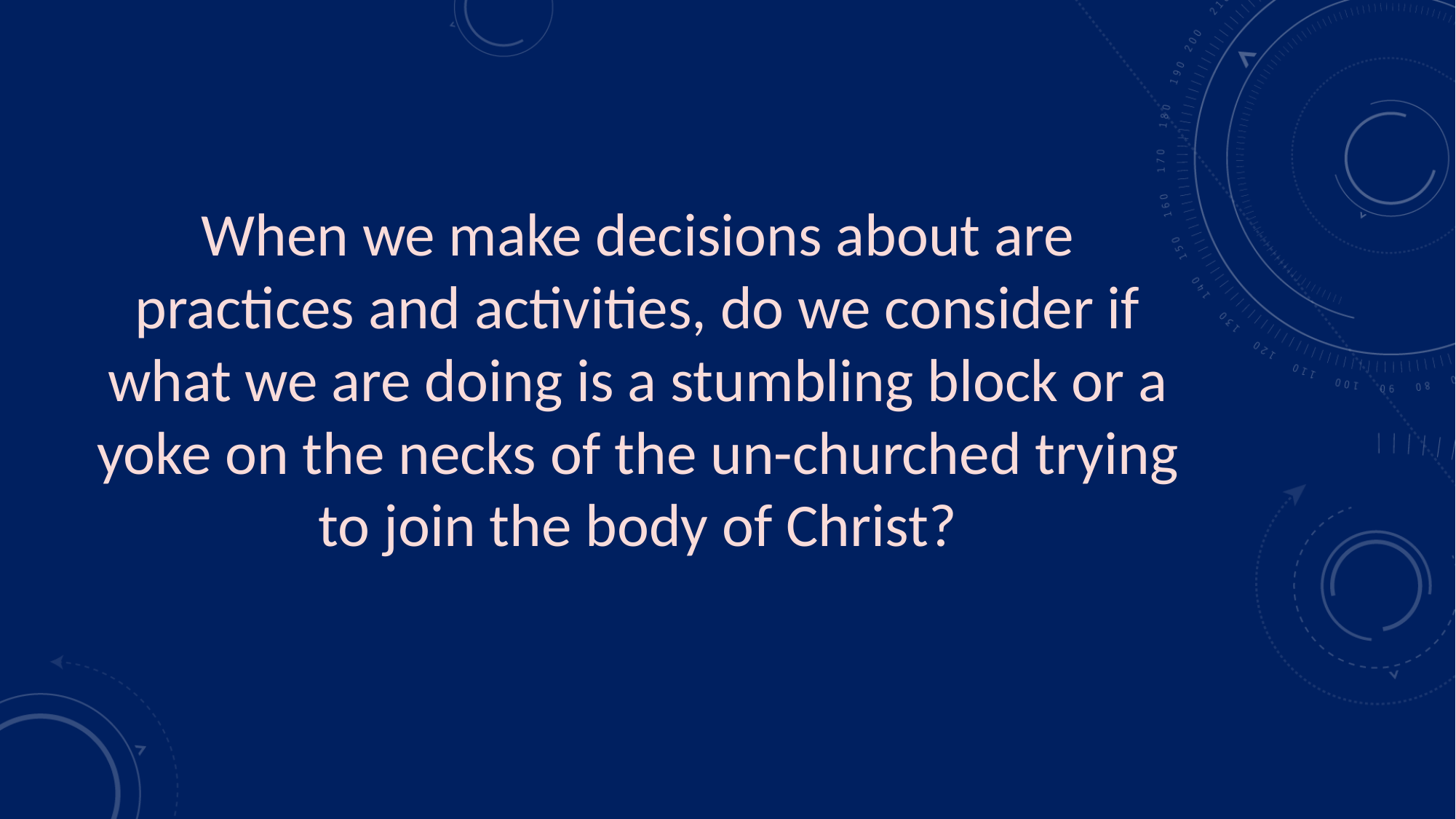

When we make decisions about are practices and activities, do we consider if what we are doing is a stumbling block or a yoke on the necks of the un-churched trying to join the body of Christ?